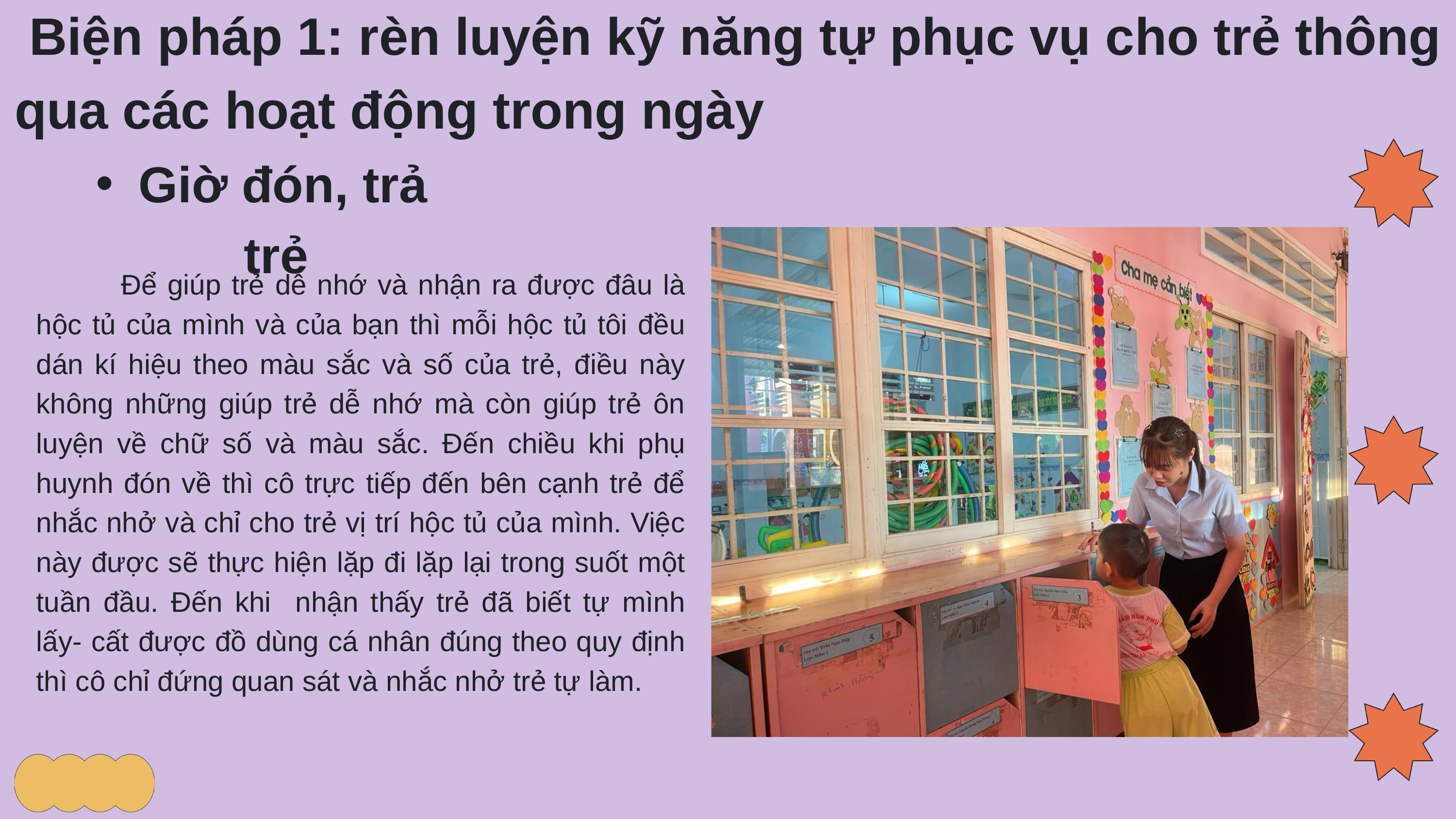

Biện pháp 1: rèn luyện kỹ năng tự phục vụ cho trẻ thông qua các hoạt động trong ngày

Giờ đón, trả trẻ

        Để giúp trẻ dễ nhớ và nhận ra được đâu là hộc tủ của mình và của bạn thì mỗi hộc tủ tôi đều dán kí hiệu theo màu sắc và số của trẻ, điều này không những giúp trẻ dễ nhớ mà còn giúp trẻ ôn luyện về chữ số và màu sắc. Đến chiều khi phụ huynh đón về thì cô trực tiếp đến bên cạnh trẻ để nhắc nhở và chỉ cho trẻ vị trí hộc tủ của mình. Việc này được sẽ thực hiện lặp đi lặp lại trong suốt một tuần đầu. Đến khi  nhận thấy trẻ đã biết tự mình lấy- cất được đồ dùng cá nhân đúng theo quy định thì cô chỉ đứng quan sát và nhắc nhở trẻ tự làm.